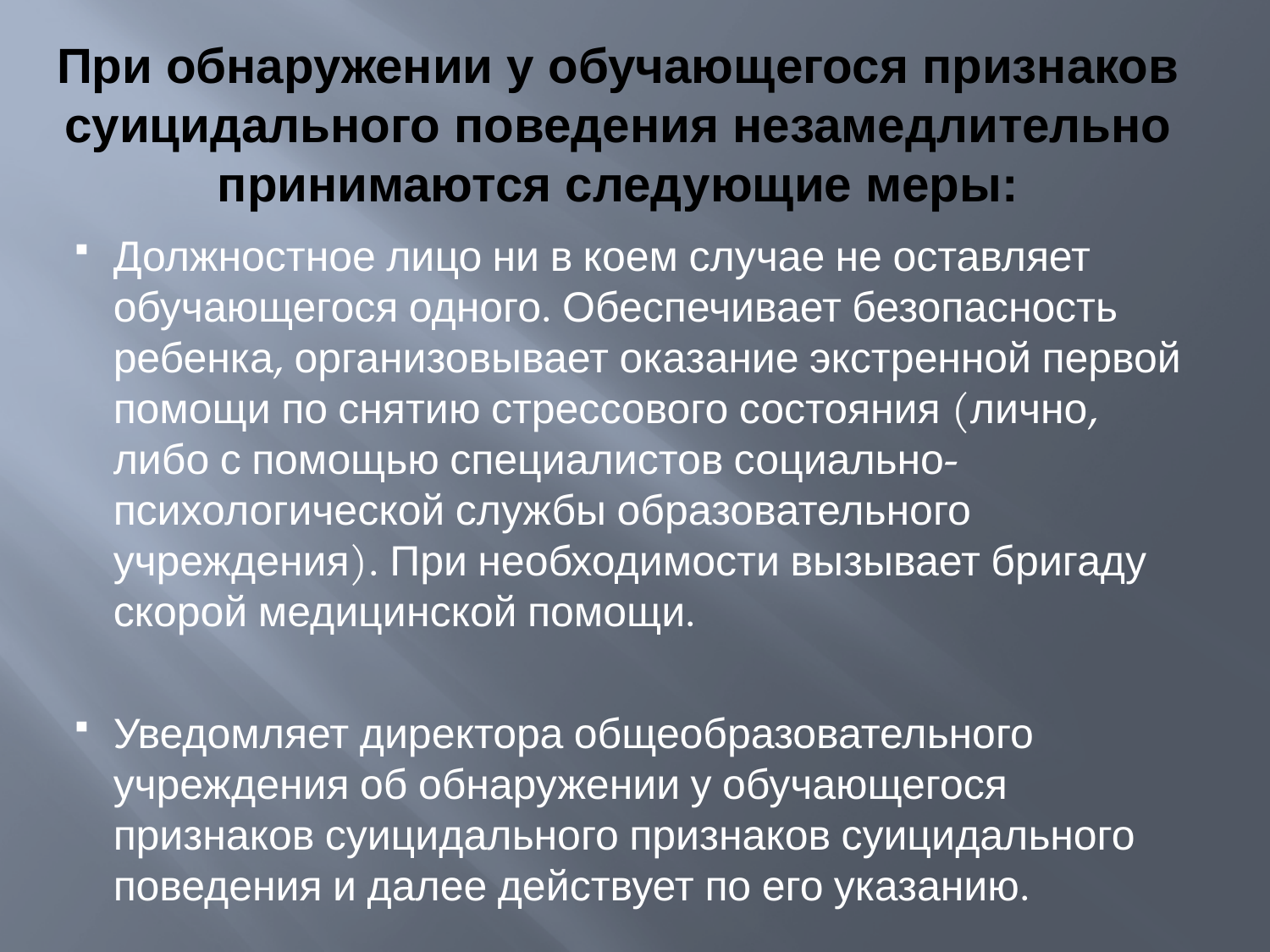

# При обнаружении у обучающегося признаков суицидального поведения незамедлительно принимаются следующие меры:
Должностное лицо ни в коем случае не оставляет обучающегося одного. Обеспечивает безопасность ребенка, организовывает оказание экстренной первой помощи по снятию стрессового состояния (лично, либо с помощью специалистов социально-психологической службы образовательного учреждения). При необходимости вызывает бригаду скорой медицинской помощи.

Уведомляет директора общеобразовательного учреждения об обнаружении у обучающегося признаков суицидального признаков суицидального поведения и далее действует по его указанию.